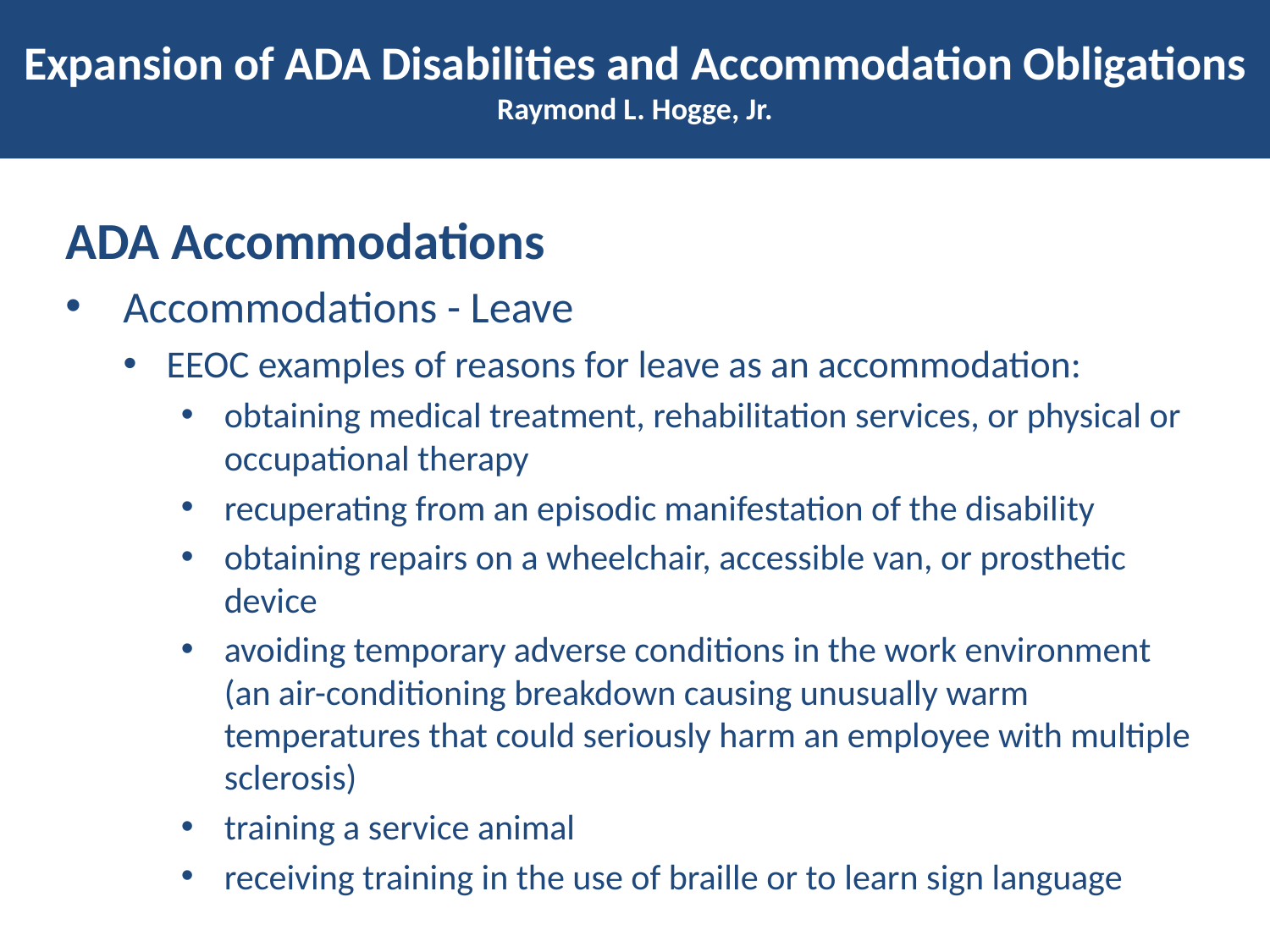

# Expansion of ADA Disabilities and Accommodation Obligations Raymond L. Hogge, Jr.
ADA Accommodations
Accommodations - Leave
EEOC examples of reasons for leave as an accommodation:
obtaining medical treatment, rehabilitation services, or physical or occupational therapy
recuperating from an episodic manifestation of the disability
obtaining repairs on a wheelchair, accessible van, or prosthetic device
avoiding temporary adverse conditions in the work environment (an air-conditioning breakdown causing unusually warm temperatures that could seriously harm an employee with multiple sclerosis)
training a service animal
receiving training in the use of braille or to learn sign language